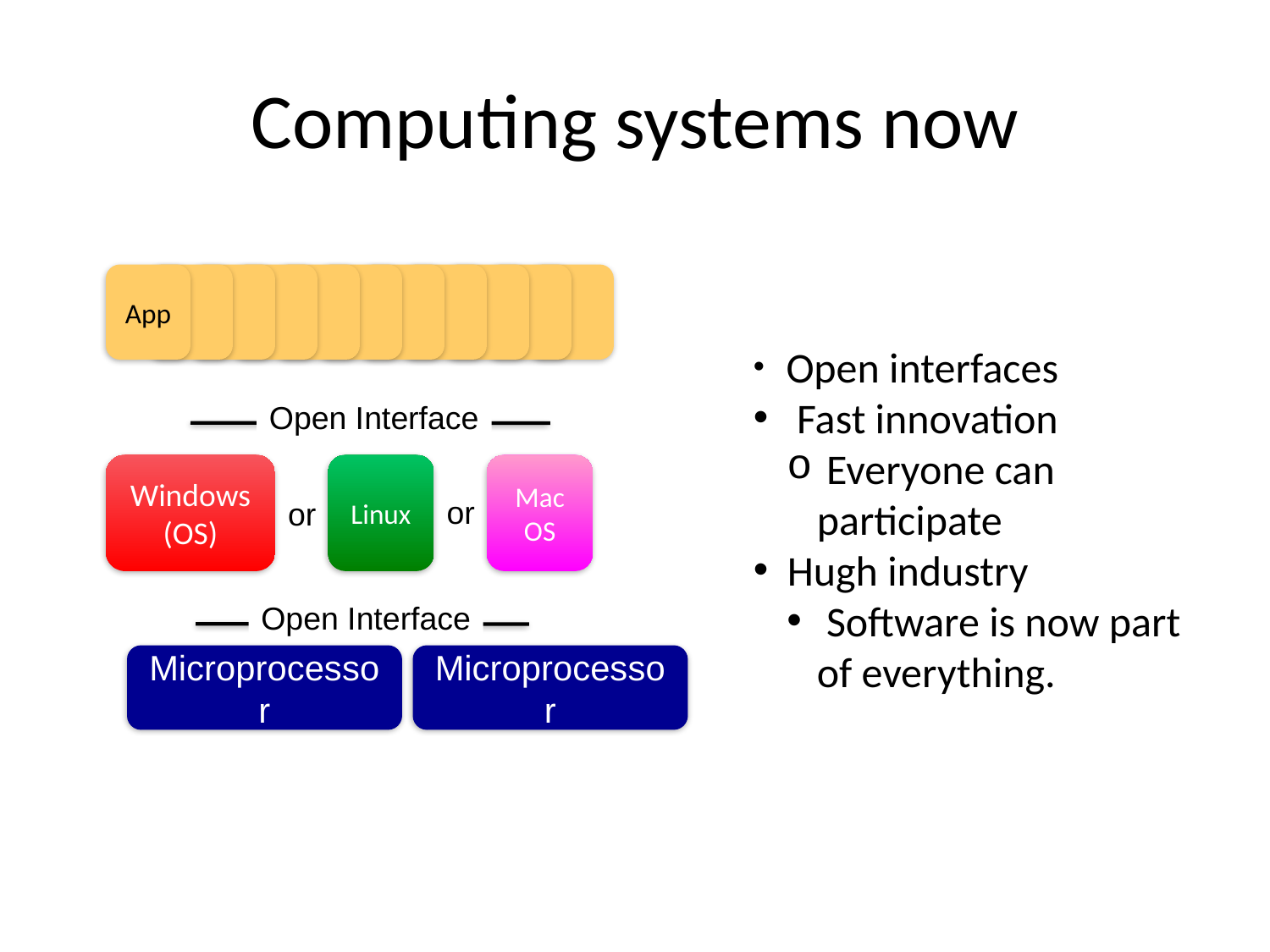

# Computing systems now
App
App
App
App
App
App
App
App
App
App
App

   Open interfaces
   Fast innovation
 Everyone can
participate
  Hugh industry
 Software is now part of everything.

Open Interface
Windows
(OS)
Linux
Mac
OS
or
or
Open Interface
Microprocessor
Microprocessor